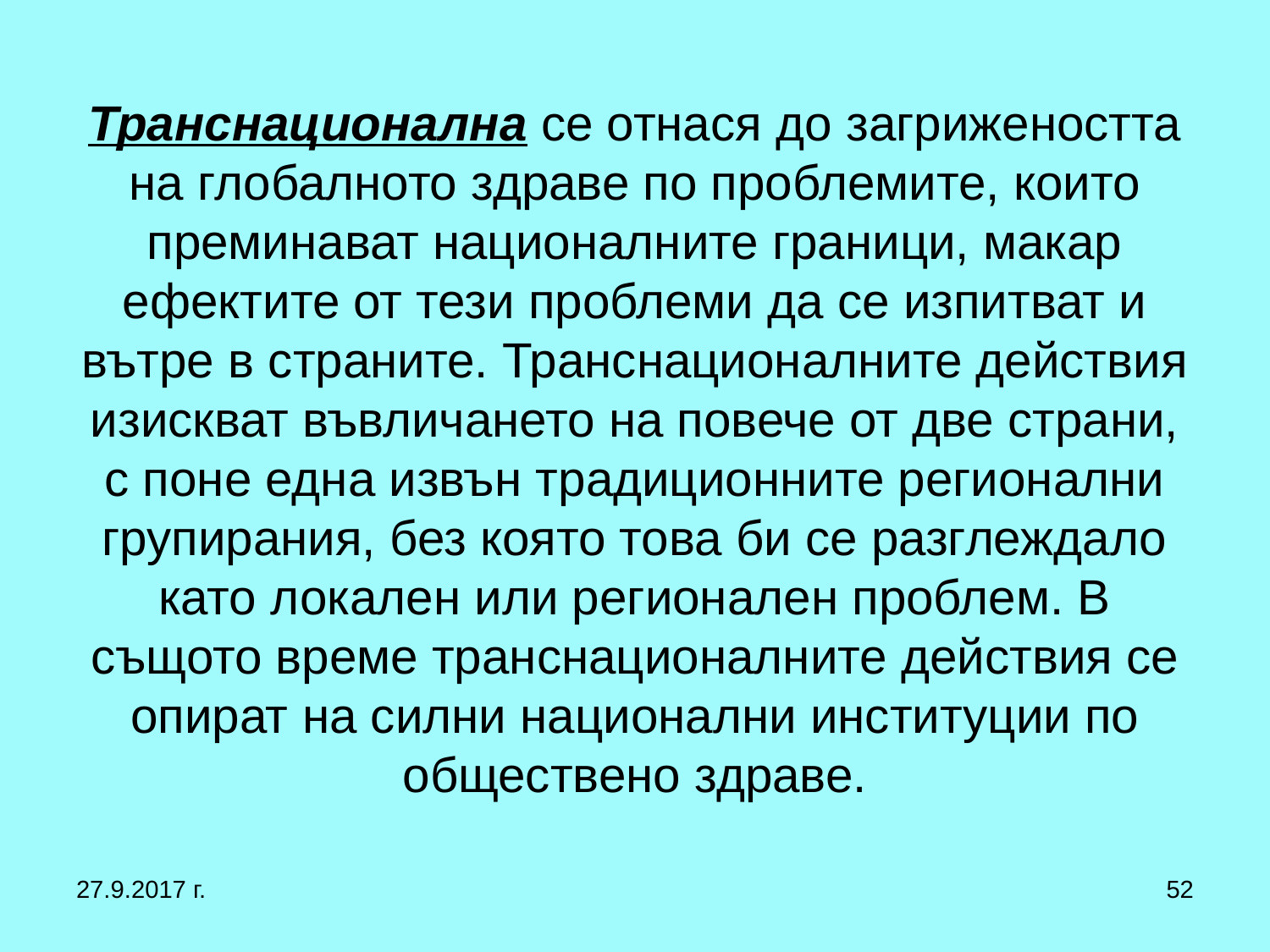

# Транснационална се отнася до загрижеността на глобалното здраве по проблемите, които преминават националните граници, макар ефектите от тези проблеми да се изпитват и вътре в страните. Транснационалните действия изискват въвличането на повече от две страни, с поне една извън традиционните регионални групирания, без която това би се разглеждало като локален или регионален проблем. В същото време транснационалните действия се опират на силни национални институции по обществено здраве.
27.9.2017 г.
52